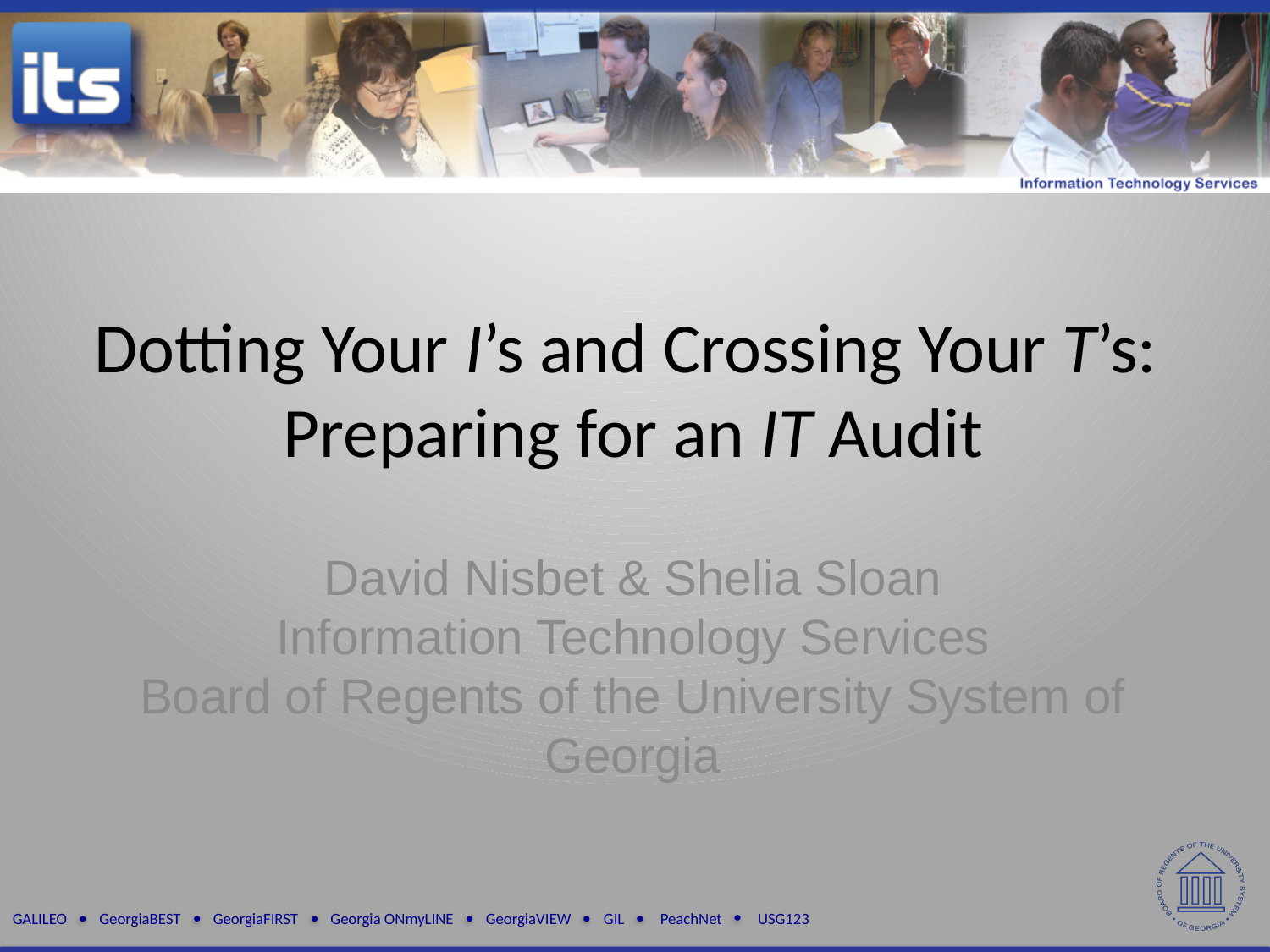

# Dotting Your I’s and Crossing Your T’s: Preparing for an IT Audit
David Nisbet & Shelia Sloan
Information Technology Services
Board of Regents of the University System of Georgia